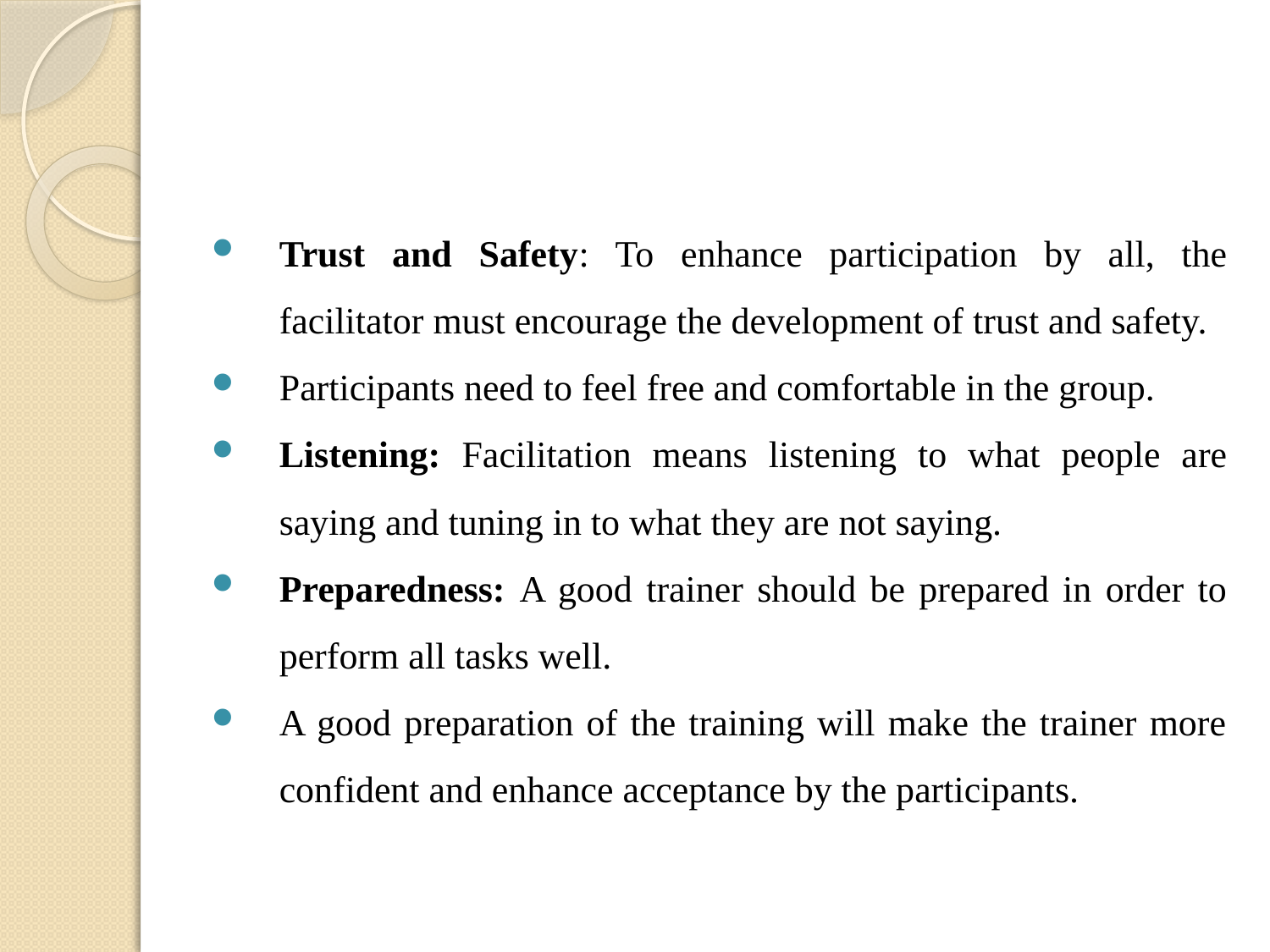

#
Trust and Safety: To enhance participation by all, the facilitator must encourage the development of trust and safety.
Participants need to feel free and comfortable in the group.
Listening: Facilitation means listening to what people are saying and tuning in to what they are not saying.
Preparedness: A good trainer should be prepared in order to perform all tasks well.
A good preparation of the training will make the trainer more confident and enhance acceptance by the participants.